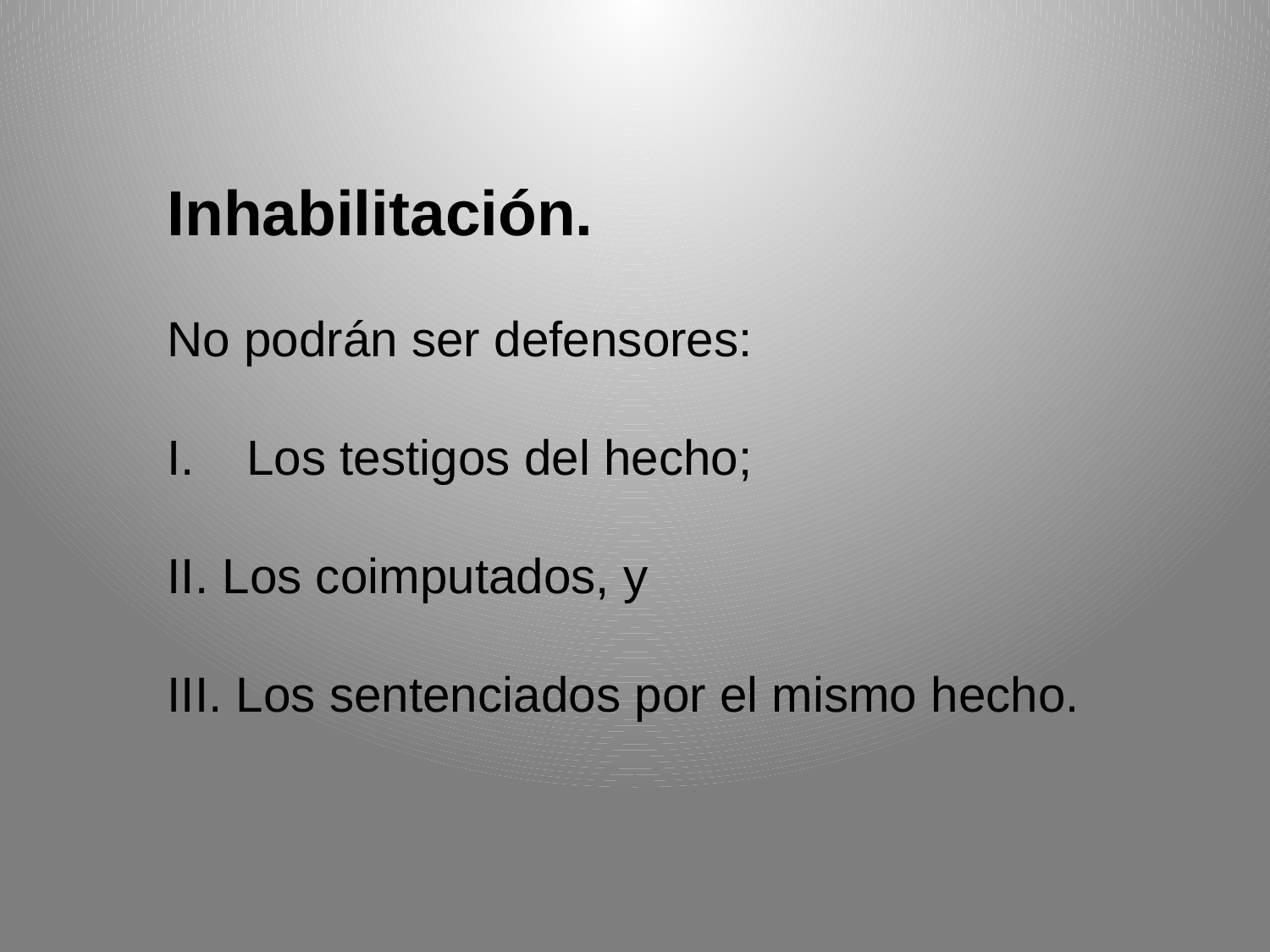

Inhabilitación.

No podrán ser defensores:

Los testigos del hecho;

II. Los coimputados, y

III. Los sentenciados por el mismo hecho.